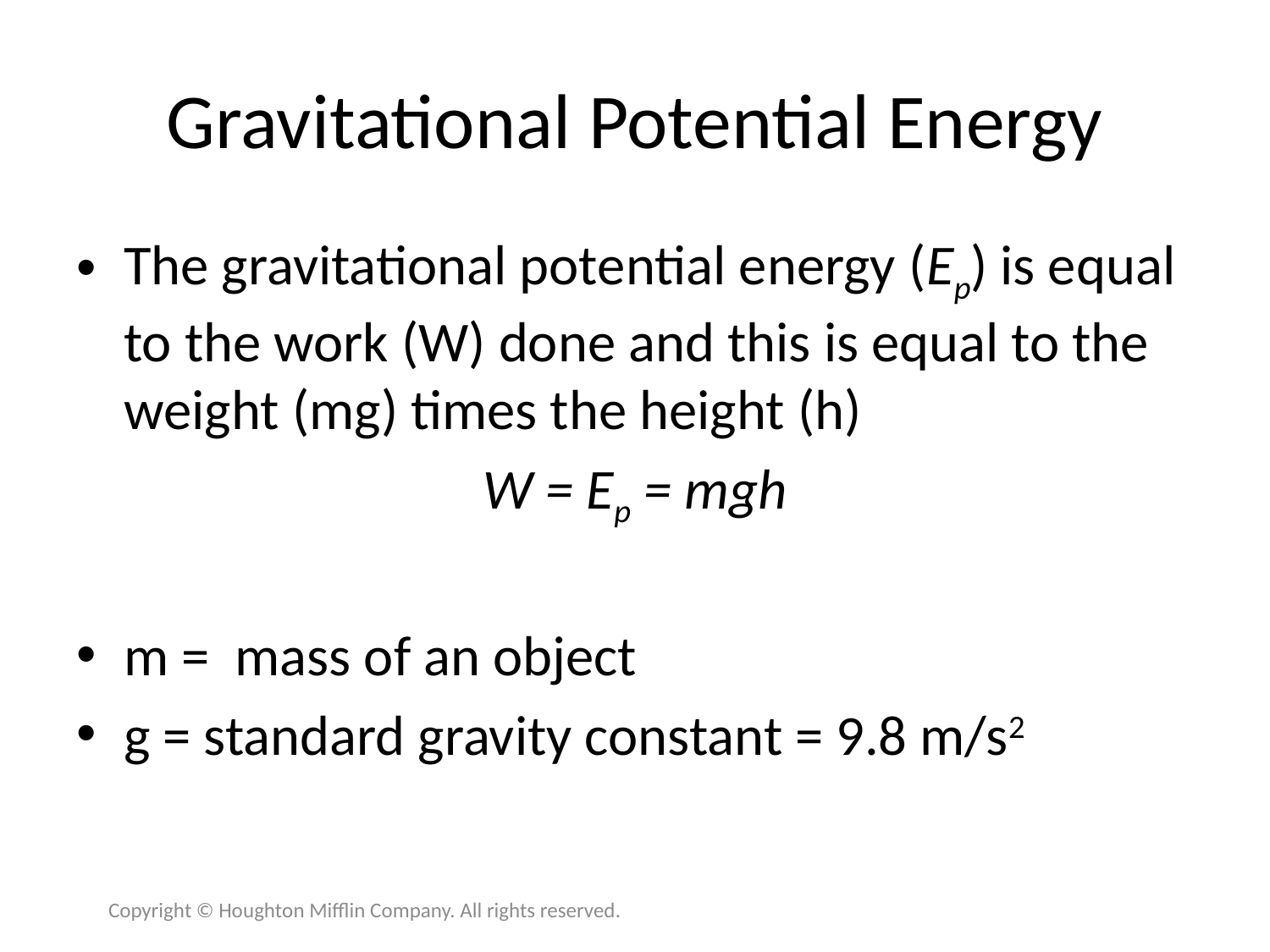

# Gravitational Potential Energy
The gravitational potential energy (Ep) is equal to the work (W) done and this is equal to the weight (mg) times the height (h)
W = Ep = mgh

m =  mass of an object
g = standard gravity constant = 9.8 m/s2
Copyright © Houghton Mifflin Company. All rights reserved.